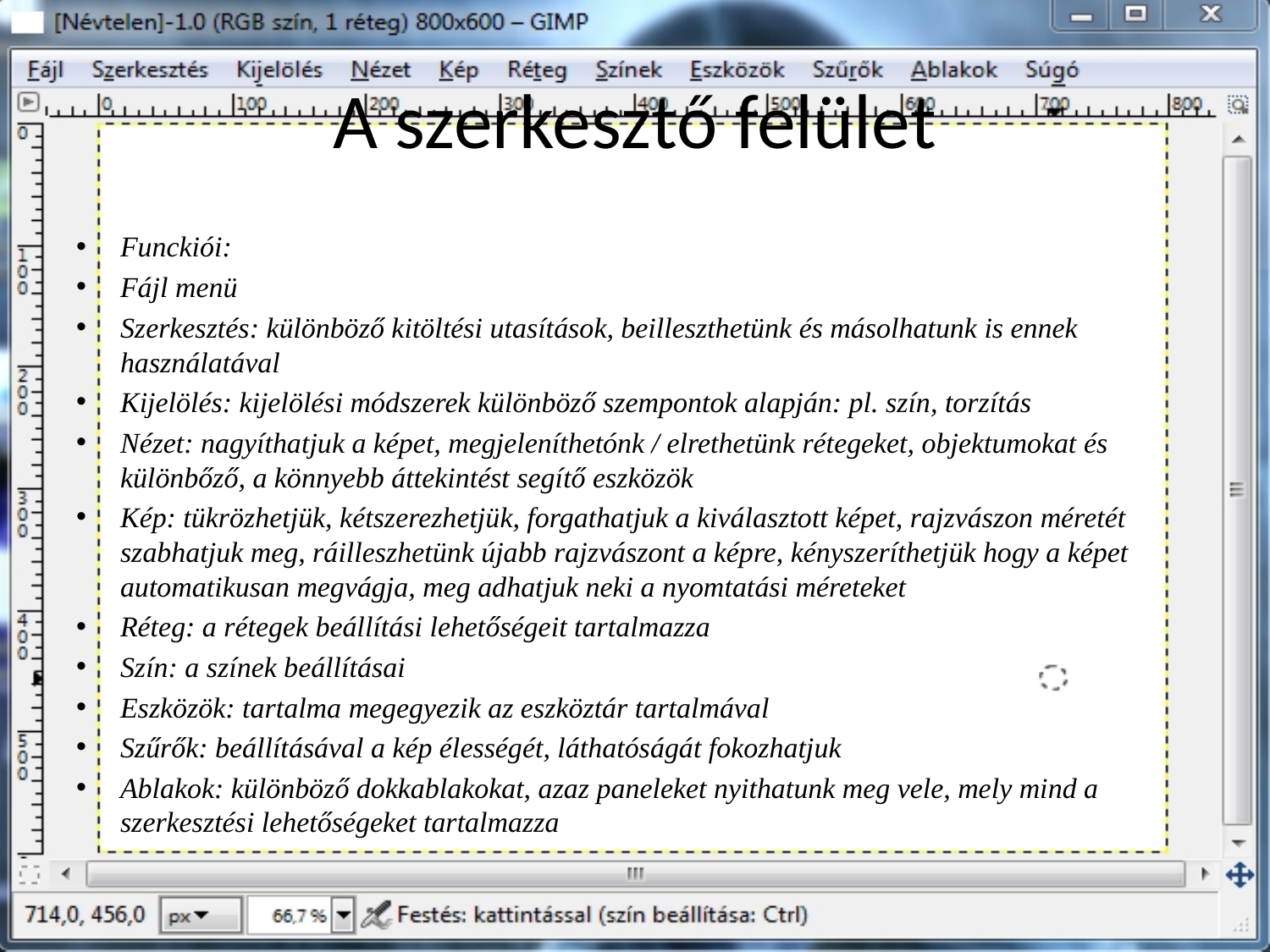

# A szerkesztő felület
Funckiói:
Fájl menü
Szerkesztés: különböző kitöltési utasítások, beilleszthetünk és másolhatunk is ennek használatával
Kijelölés: kijelölési módszerek különböző szempontok alapján: pl. szín, torzítás
Nézet: nagyíthatjuk a képet, megjeleníthetónk / elrethetünk rétegeket, objektumokat és különbőző, a könnyebb áttekintést segítő eszközök
Kép: tükrözhetjük, kétszerezhetjük, forgathatjuk a kiválasztott képet, rajzvászon méretét szabhatjuk meg, ráilleszhetünk újabb rajzvászont a képre, kényszeríthetjük hogy a képet automatikusan megvágja, meg adhatjuk neki a nyomtatási méreteket
Réteg: a rétegek beállítási lehetőségeit tartalmazza
Szín: a színek beállításai
Eszközök: tartalma megegyezik az eszköztár tartalmával
Szűrők: beállításával a kép élességét, láthatóságát fokozhatjuk
Ablakok: különböző dokkablakokat, azaz paneleket nyithatunk meg vele, mely mind a szerkesztési lehetőségeket tartalmazza